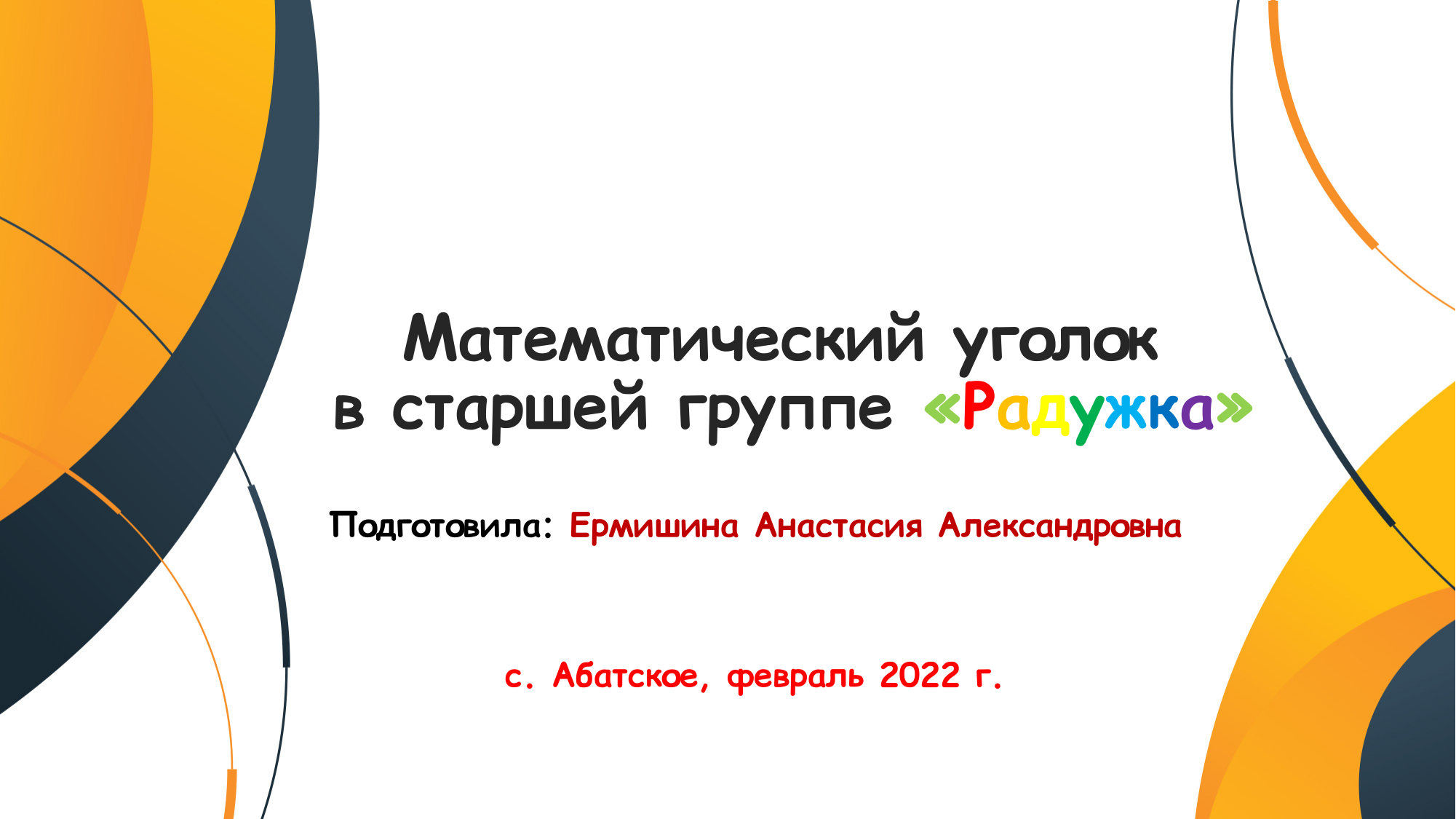

# Математический уголок в старшей группе «Радужка»
Подготовила: Ермишина Анастасия Александровна

с. Абатское, февраль 2022 г.